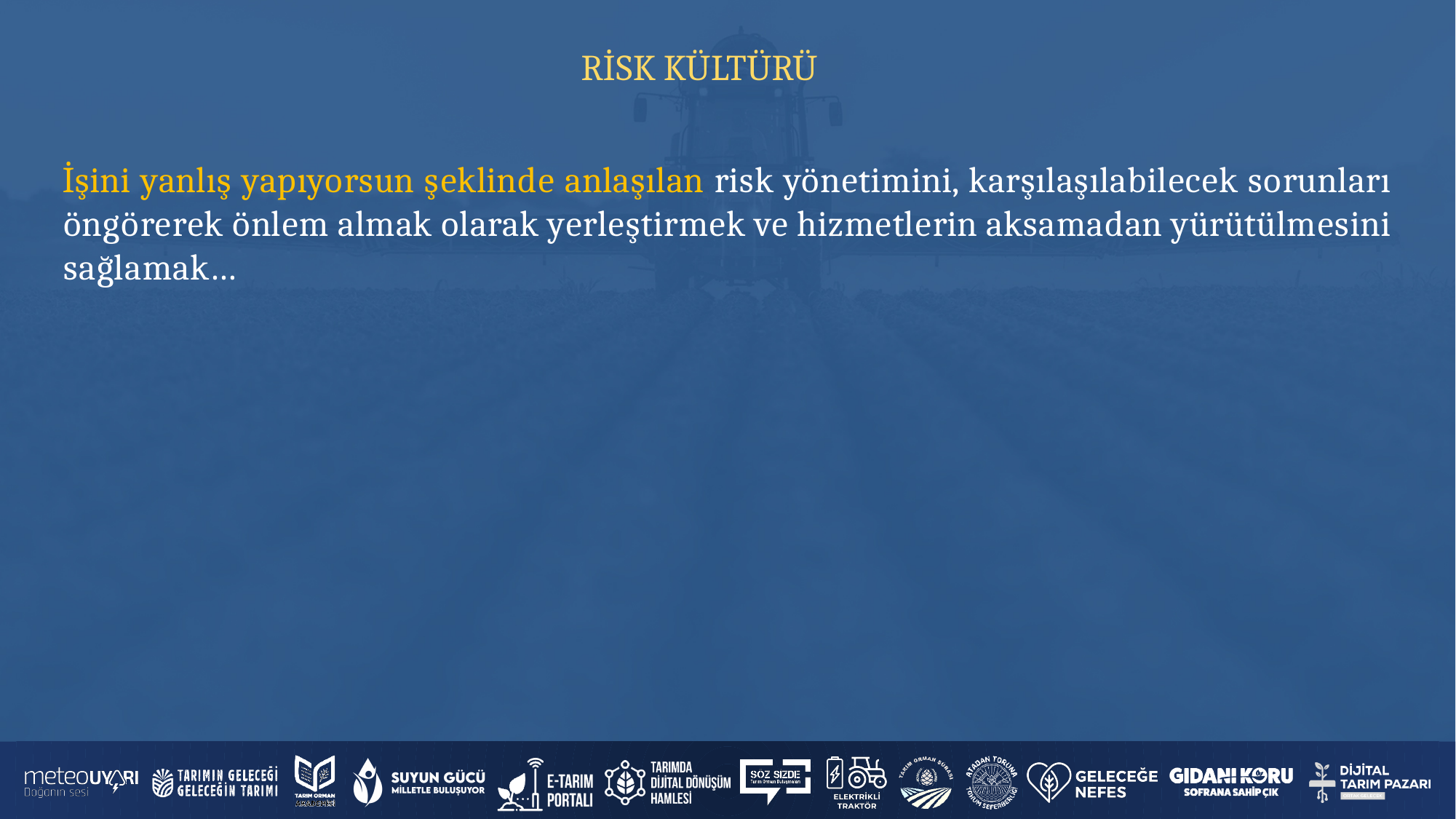

RİSK KÜLTÜRÜ
İşini yanlış yapıyorsun şeklinde anlaşılan risk yönetimini, karşılaşılabilecek sorunları öngörerek önlem almak olarak yerleştirmek ve hizmetlerin aksamadan yürütülmesini sağlamak…